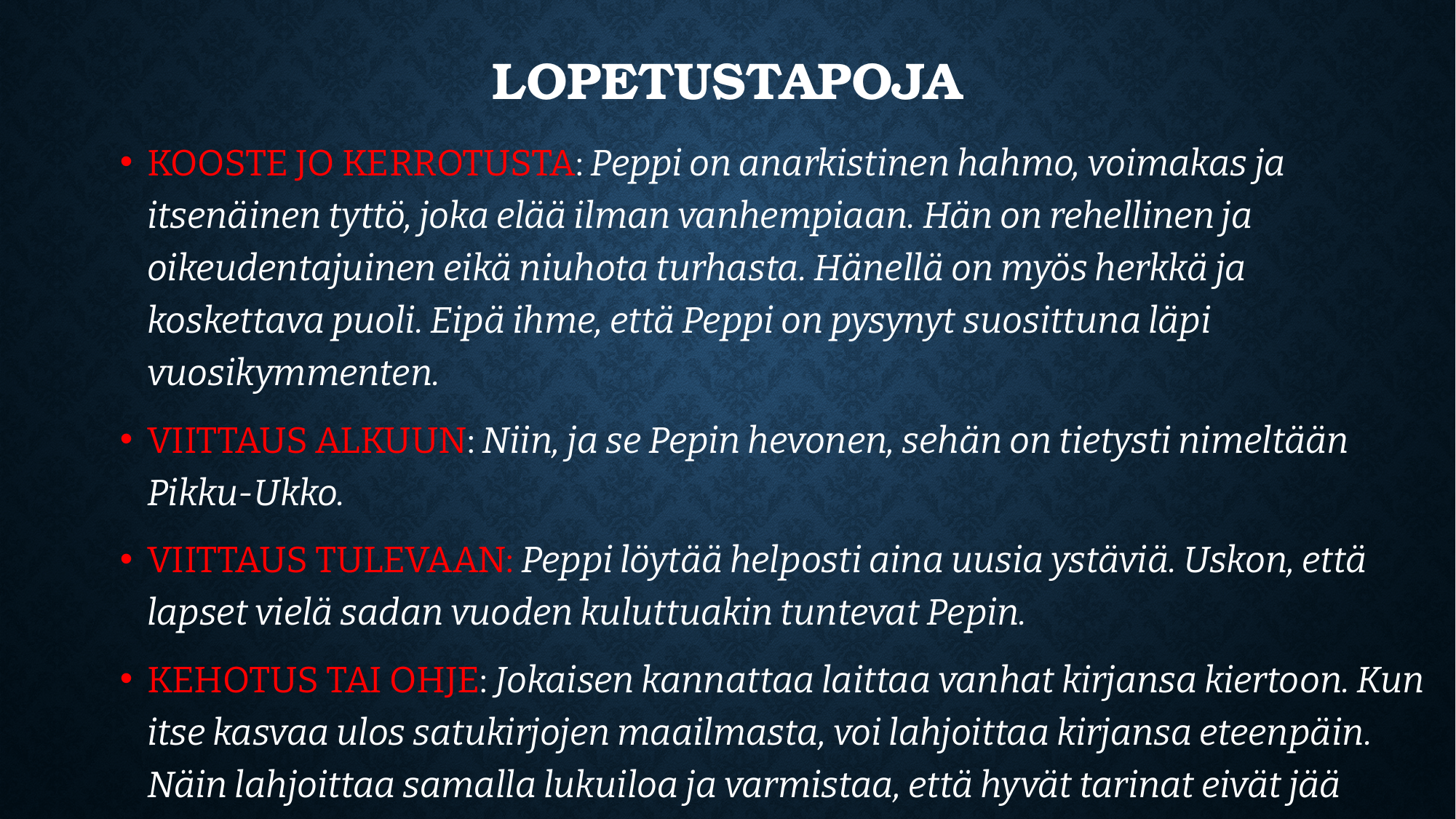

# LOPETUSTAPOJA
KOOSTE JO KERROTUSTA: Peppi on anarkistinen hahmo, voimakas ja itsenäinen tyttö, joka elää ilman vanhempiaan. Hän on rehellinen ja oikeudentajuinen eikä niuhota turhasta. Hänellä on myös herkkä ja koskettava puoli. Eipä ihme, että Peppi on pysynyt suosittuna läpi vuosikymmenten.
VIITTAUS ALKUUN: Niin, ja se Pepin hevonen, sehän on tietysti nimeltään Pikku-Ukko.
VIITTAUS TULEVAAN: Peppi löytää helposti aina uusia ystäviä. Uskon, että lapset vielä sadan vuoden kuluttuakin tuntevat Pepin.
KEHOTUS TAI OHJE: Jokaisen kannattaa laittaa vanhat kirjansa kiertoon. Kun itse kasvaa ulos satukirjojen maailmasta, voi lahjoittaa kirjansa eteenpäin. Näin lahjoittaa samalla lukuiloa ja varmistaa, että hyvät tarinat eivät jää lukemattomiksi.